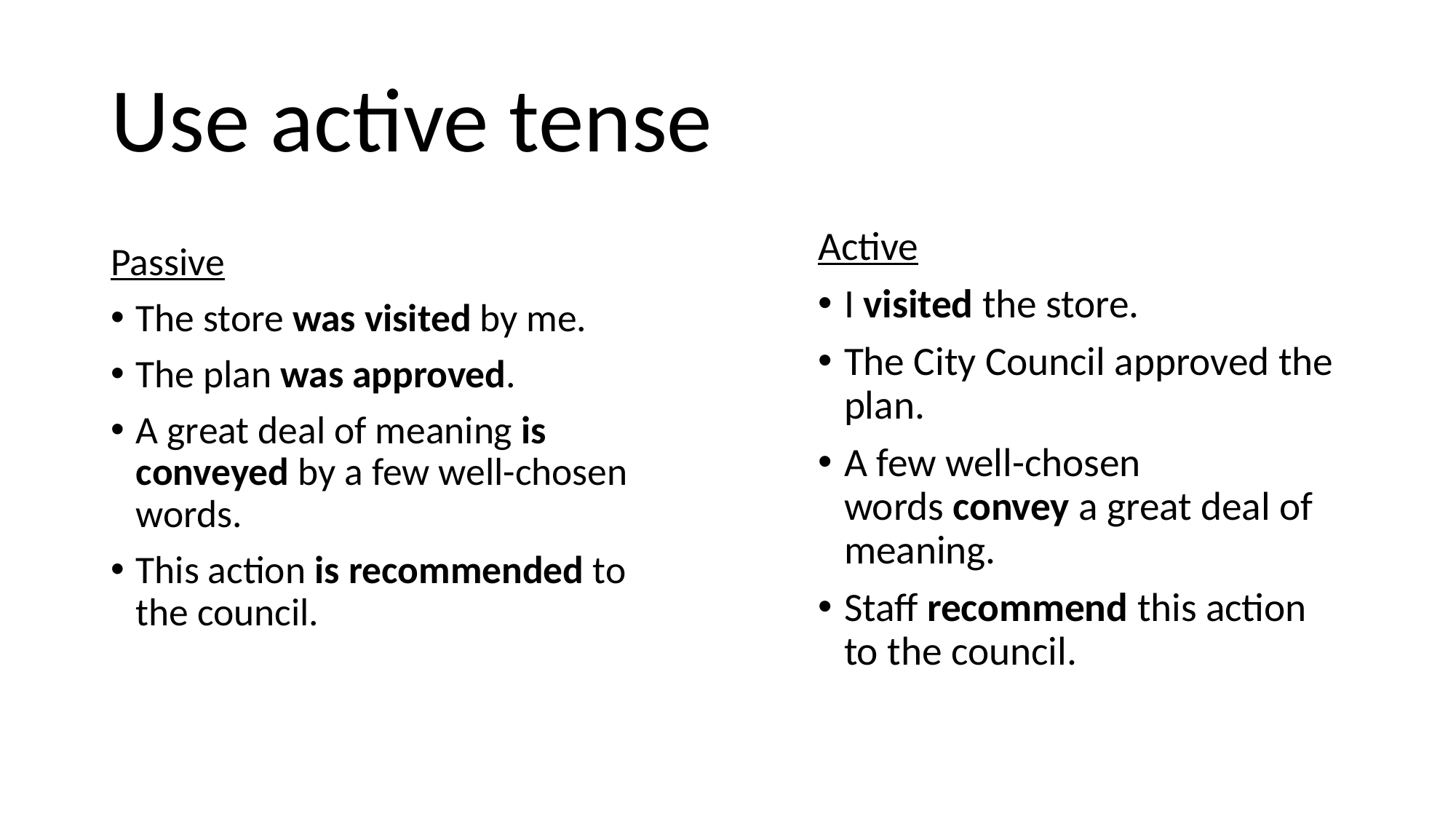

# Use active tense
Active
I visited the store.
The City Council approved the plan.
A few well-chosen words convey a great deal of meaning.
Staff recommend this action to the council.

Passive
The store was visited by me.
The plan was approved.
A great deal of meaning is conveyed by a few well-chosen words.
This action is recommended to the council.